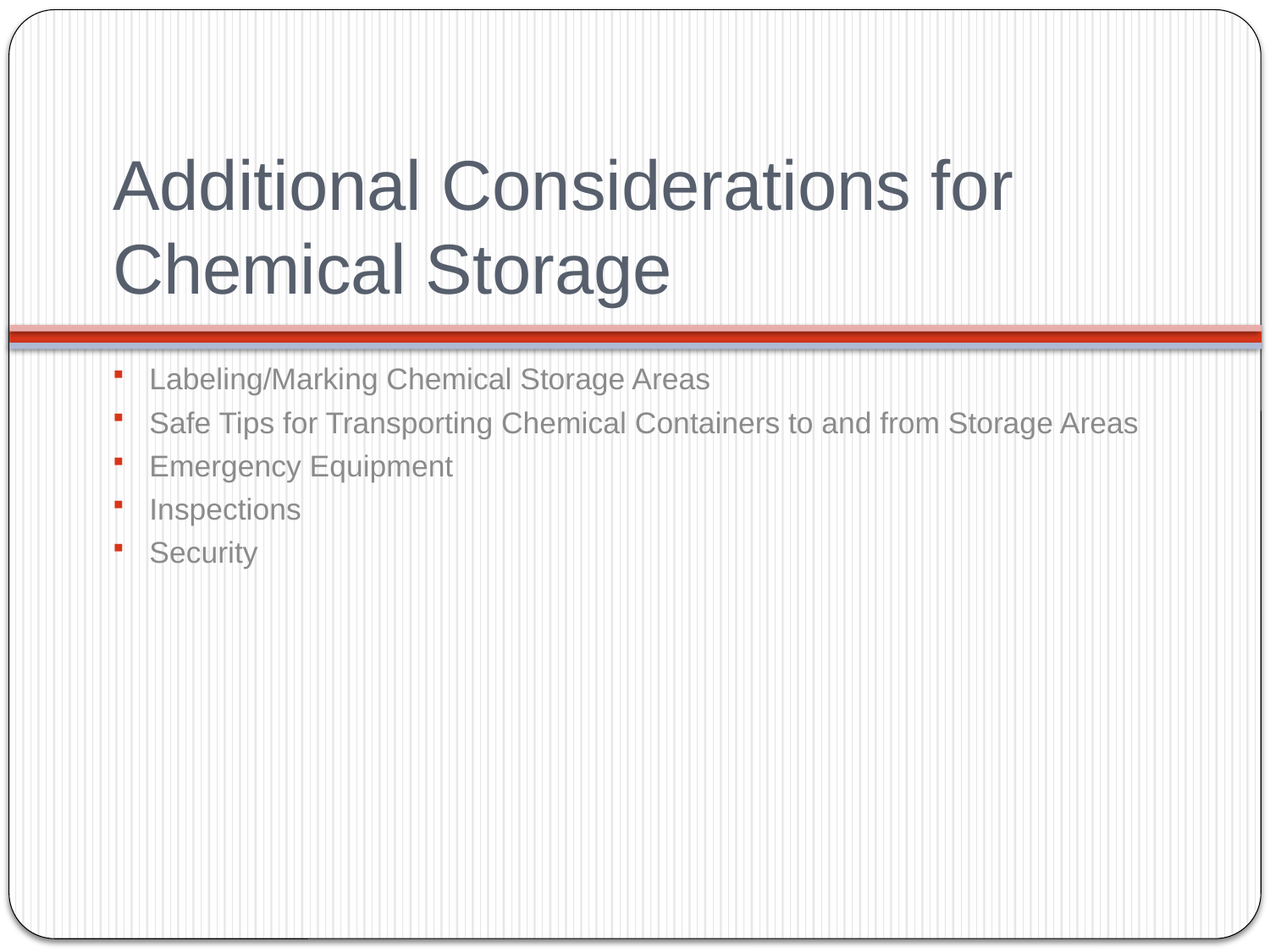

# Additional Considerations for Chemical Storage
Labeling/Marking Chemical Storage Areas
Safe Tips for Transporting Chemical Containers to and from Storage Areas
Emergency Equipment
Inspections
Security